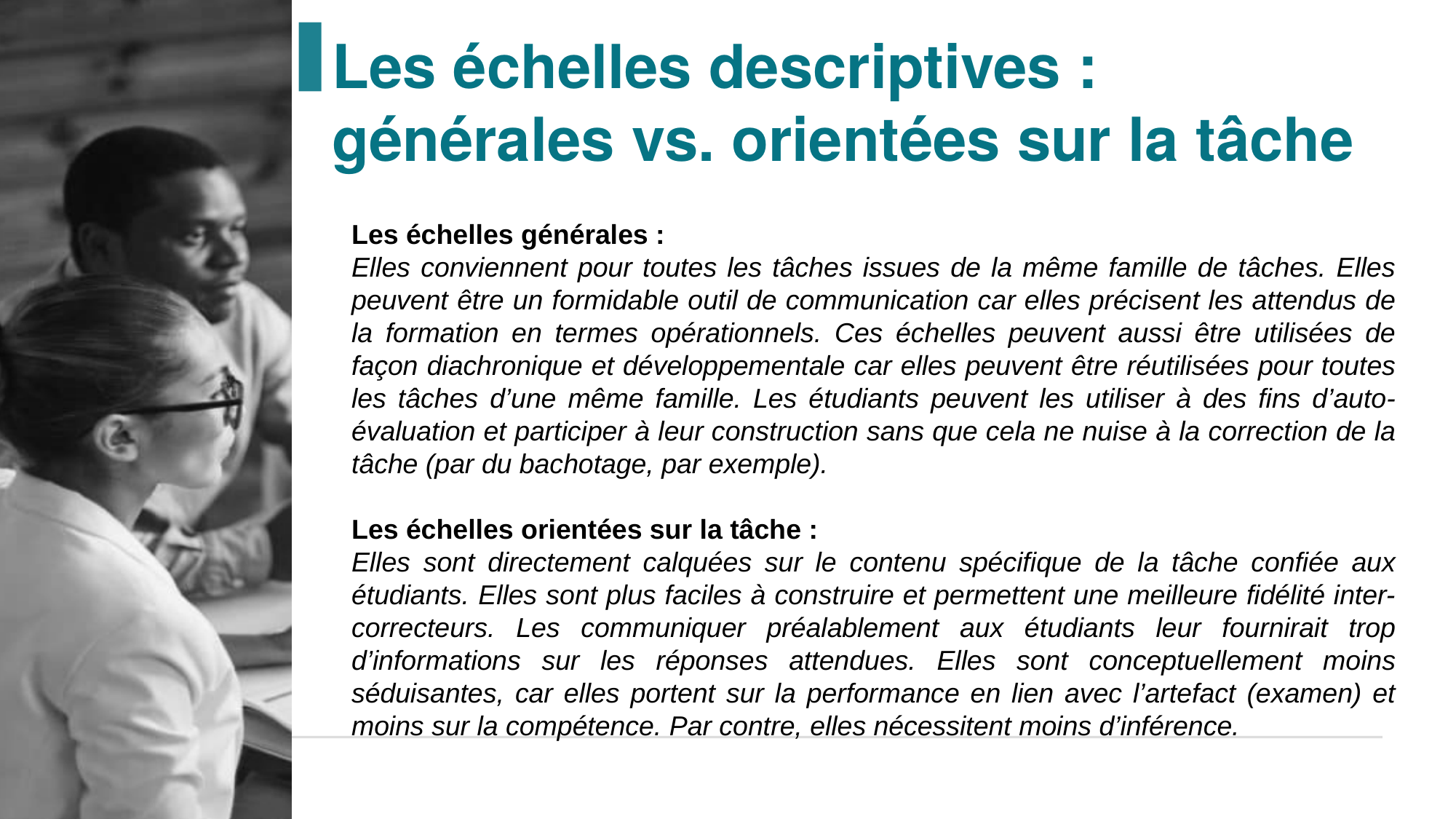

Les échelles descriptives : générales vs. orientées sur la tâche
Les échelles générales :
Elles conviennent pour toutes les tâches issues de la même famille de tâches. Elles peuvent être un formidable outil de communication car elles précisent les attendus de la formation en termes opérationnels. Ces échelles peuvent aussi être utilisées de façon diachronique et développementale car elles peuvent être réutilisées pour toutes les tâches d’une même famille. Les étudiants peuvent les utiliser à des fins d’auto-évaluation et participer à leur construction sans que cela ne nuise à la correction de la tâche (par du bachotage, par exemple).

Les échelles orientées sur la tâche :
Elles sont directement calquées sur le contenu spécifique de la tâche confiée aux étudiants. Elles sont plus faciles à construire et permettent une meilleure fidélité inter-correcteurs. Les communiquer préalablement aux étudiants leur fournirait trop d’informations sur les réponses attendues. Elles sont conceptuellement moins séduisantes, car elles portent sur la performance en lien avec l’artefact (examen) et moins sur la compétence. Par contre, elles nécessitent moins d’inférence.